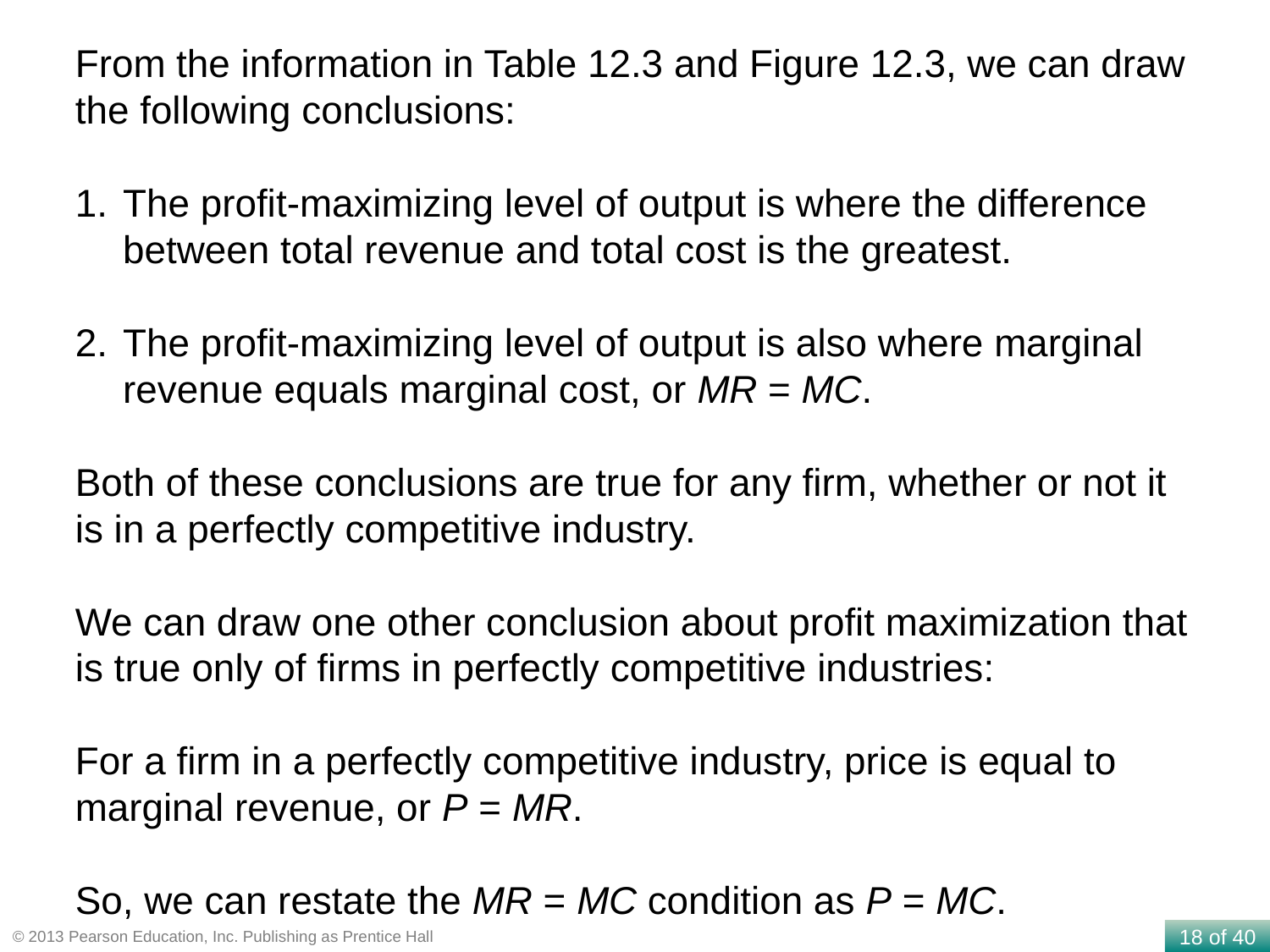

From the information in Table 12.3 and Figure 12.3, we can draw the following conclusions:

The profit-maximizing level of output is where the difference between total revenue and total cost is the greatest.

The profit-maximizing level of output is also where marginal revenue equals marginal cost, or MR = MC.

Both of these conclusions are true for any firm, whether or not it is in a perfectly competitive industry.

We can draw one other conclusion about profit maximization that is true only of firms in perfectly competitive industries:

For a firm in a perfectly competitive industry, price is equal to marginal revenue, or P = MR.

So, we can restate the MR = MC condition as P = MC.